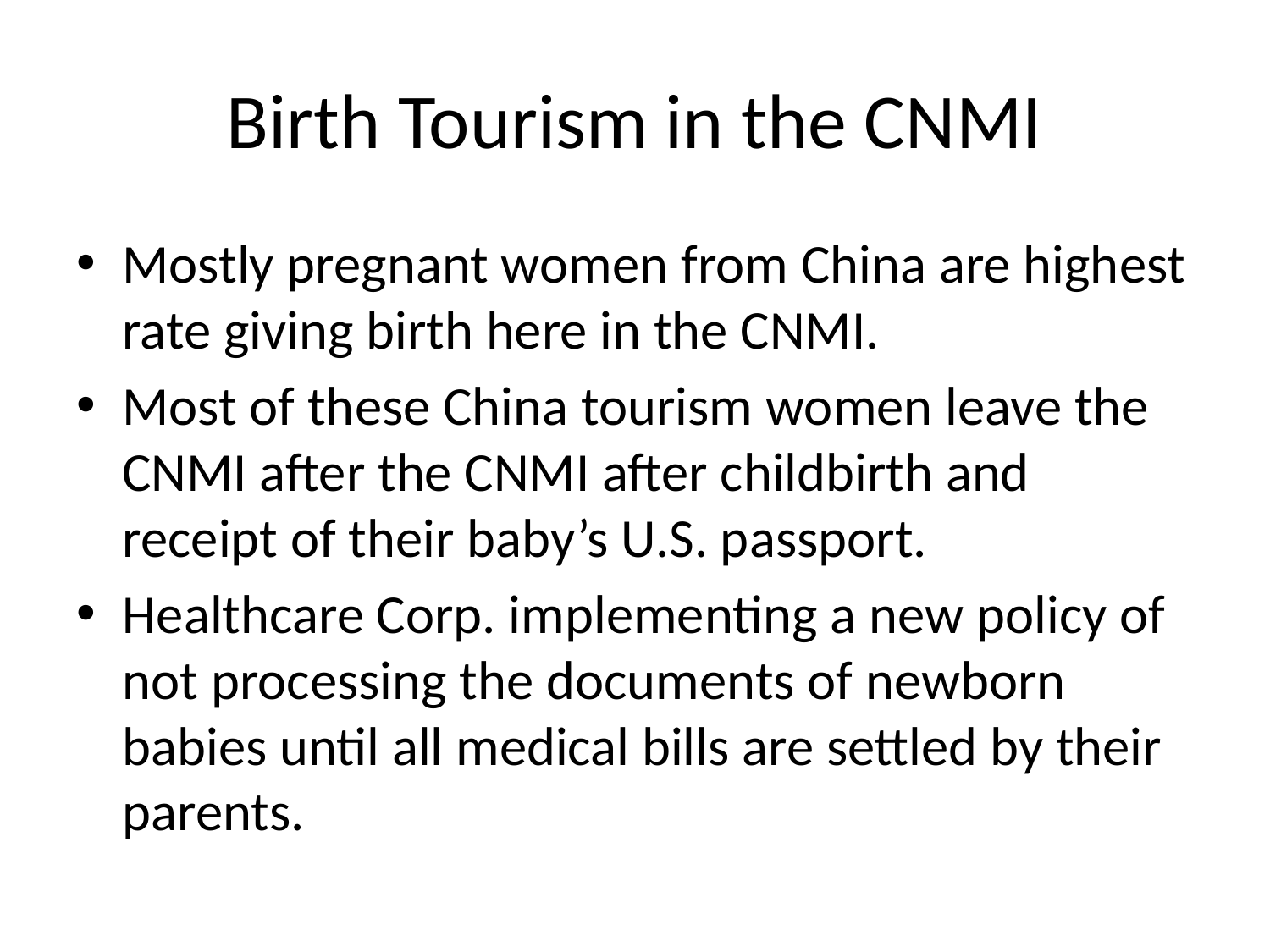

# Birth Tourism in the CNMI
Mostly pregnant women from China are highest rate giving birth here in the CNMI.
Most of these China tourism women leave the CNMI after the CNMI after childbirth and receipt of their baby’s U.S. passport.
Healthcare Corp. implementing a new policy of not processing the documents of newborn babies until all medical bills are settled by their parents.